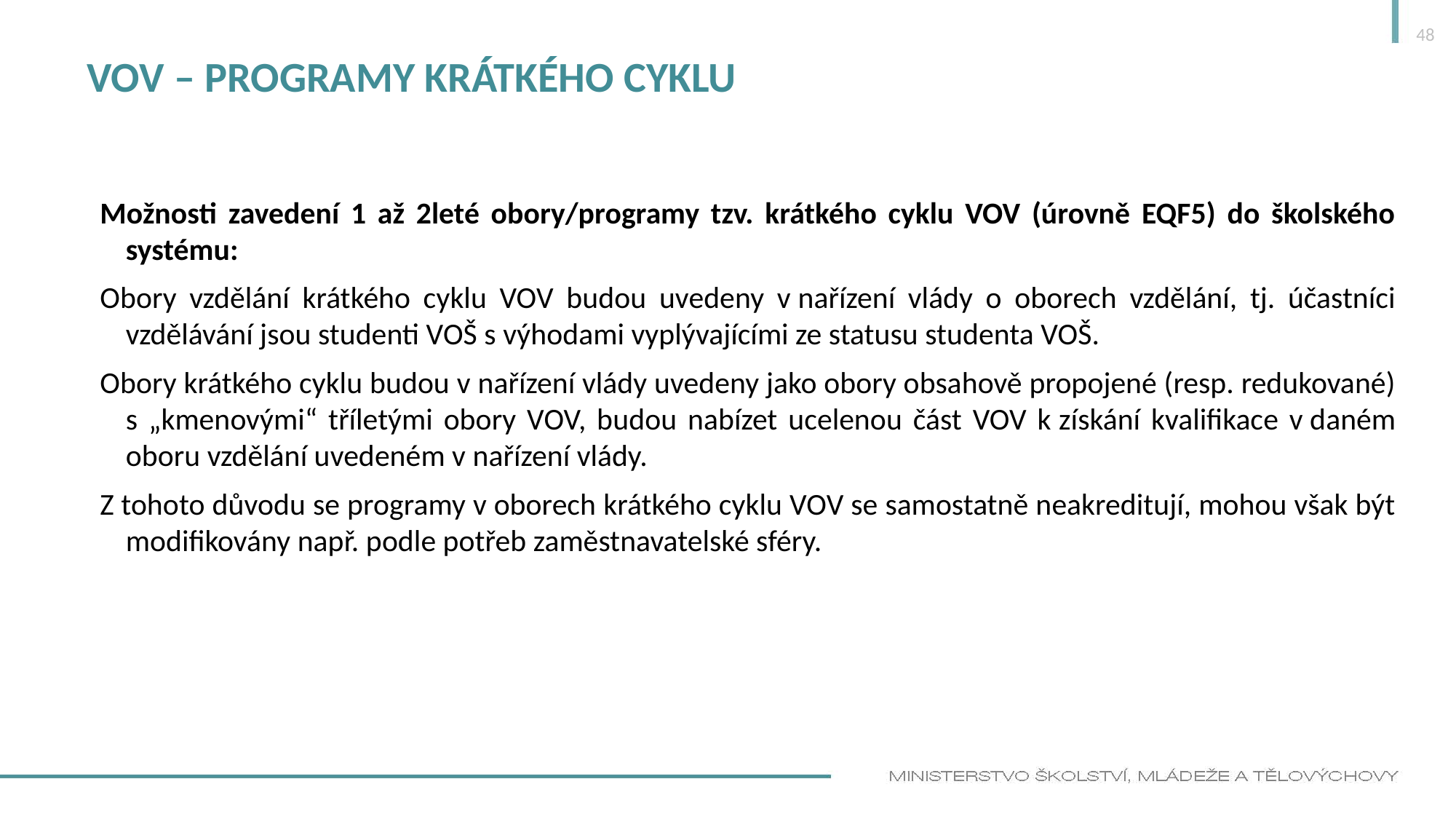

48
# VOV – programy krátkého cyklu

Možnosti zavedení 1 až 2leté obory/programy tzv. krátkého cyklu VOV (úrovně EQF5) do školského systému:
Obory vzdělání krátkého cyklu VOV budou uvedeny v nařízení vlády o oborech vzdělání, tj. účastníci vzdělávání jsou studenti VOŠ s výhodami vyplývajícími ze statusu studenta VOŠ.
Obory krátkého cyklu budou v nařízení vlády uvedeny jako obory obsahově propojené (resp. redukované) s „kmenovými“ tříletými obory VOV, budou nabízet ucelenou část VOV k získání kvalifikace v daném oboru vzdělání uvedeném v nařízení vlády.
Z tohoto důvodu se programy v oborech krátkého cyklu VOV se samostatně neakreditují, mohou však být modifikovány např. podle potřeb zaměstnavatelské sféry.